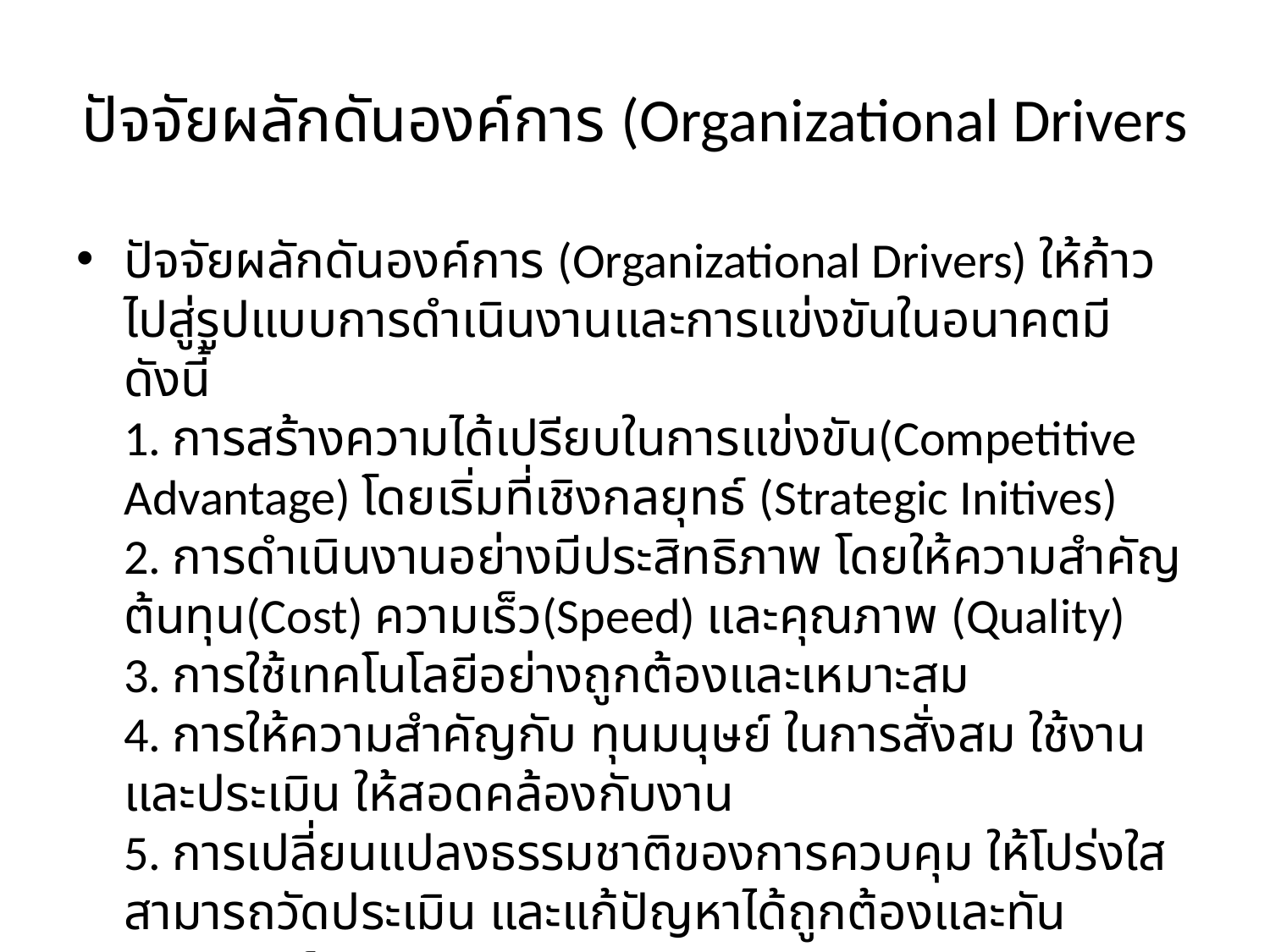

# ปัจจัยผลักดันองค์การ (Organizational Drivers
ปัจจัยผลักดันองค์การ (Organizational Drivers) ให้ก้าวไปสู่รูปแบบการดำเนินงานและการแข่งขันในอนาคตมีดังนี้
1. การสร้างความได้เปรียบในการแข่งขัน(Competitive Advantage) โดยเริ่มที่เชิงกลยุทธ์ (Strategic Initives)
2. การดำเนินงานอย่างมีประสิทธิภาพ โดยให้ความสำคัญต้นทุน(Cost) ความเร็ว(Speed) และคุณภาพ (Quality)
3. การใช้เทคโนโลยีอย่างถูกต้องและเหมาะสม
4. การให้ความสำคัญกับ ทุนมนุษย์ ในการสั่งสม ใช้งานและประเมิน ให้สอดคล้องกับงาน
5. การเปลี่ยนแปลงธรรมชาติของการควบคุม ให้โปร่งใส สามารถวัดประเมิน และแก้ปัญหาได้ถูกต้องและทันเหตุการณ์